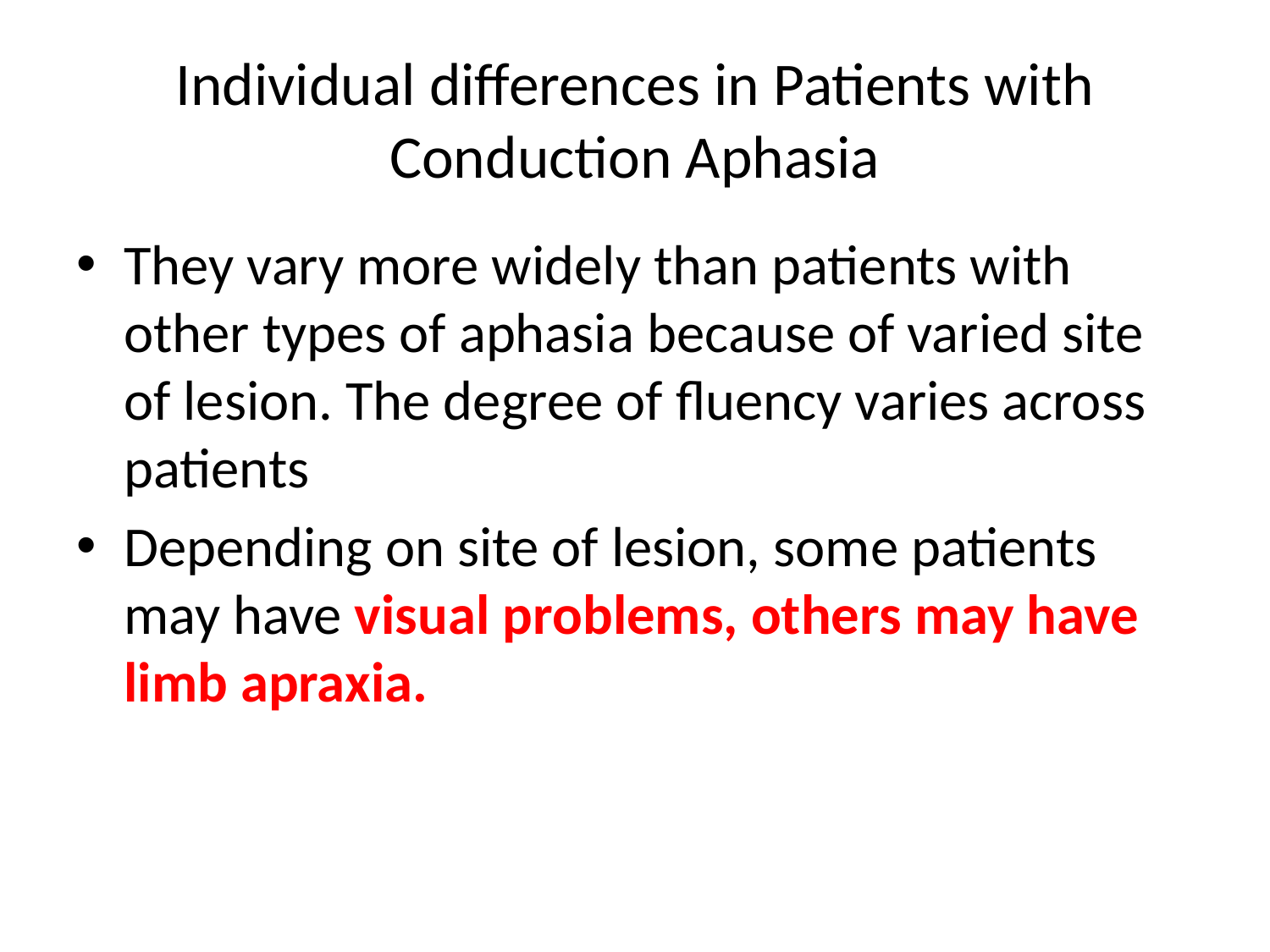

# Individual differences in Patients with Conduction Aphasia
They vary more widely than patients with other types of aphasia because of varied site of lesion. The degree of fluency varies across patients
Depending on site of lesion, some patients may have visual problems, others may have limb apraxia.